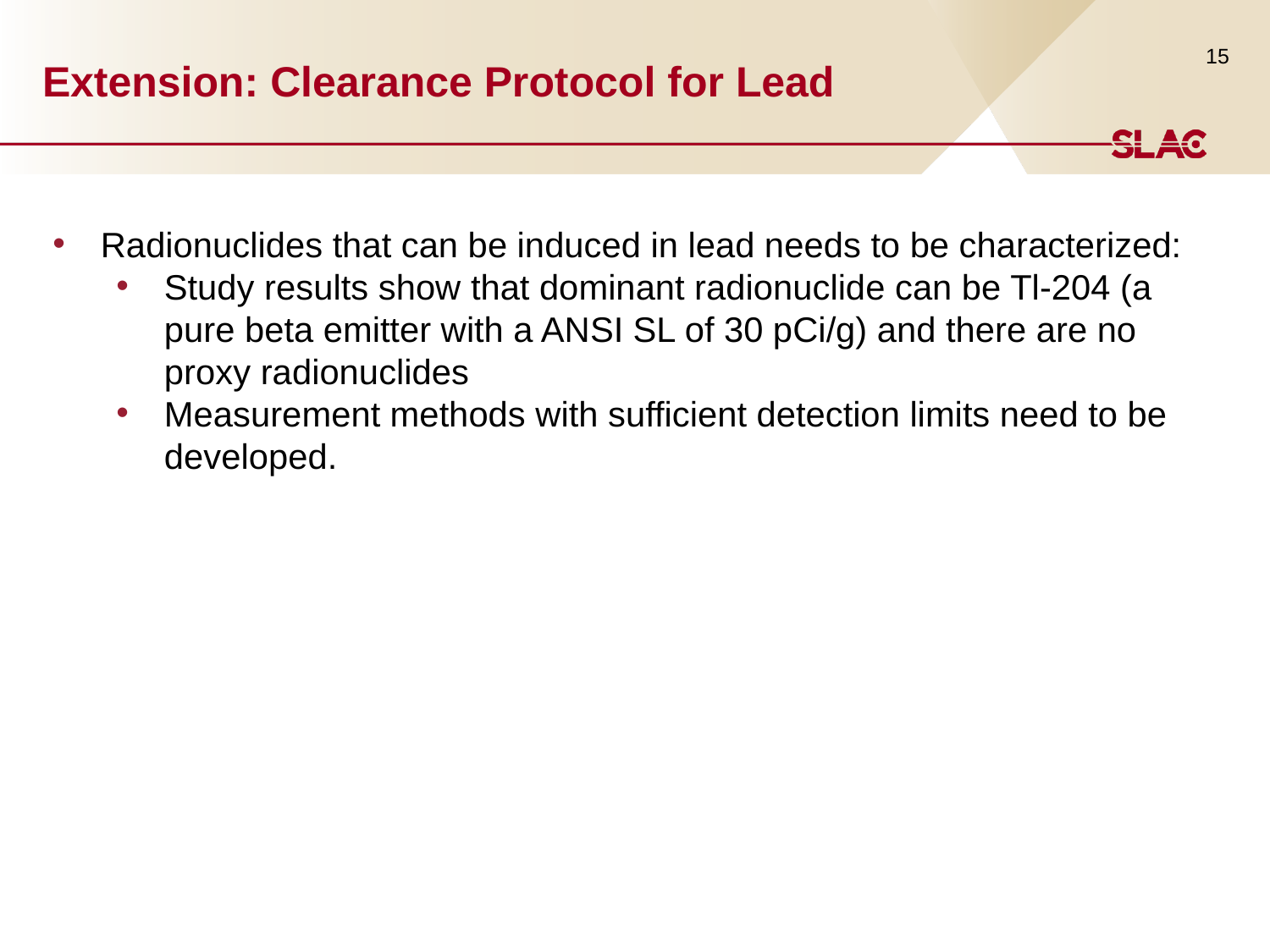

15
# Extension: Clearance Protocol for Lead
Radionuclides that can be induced in lead needs to be characterized:
Study results show that dominant radionuclide can be Tl-204 (a pure beta emitter with a ANSI SL of 30 pCi/g) and there are no proxy radionuclides
Measurement methods with sufficient detection limits need to be developed.